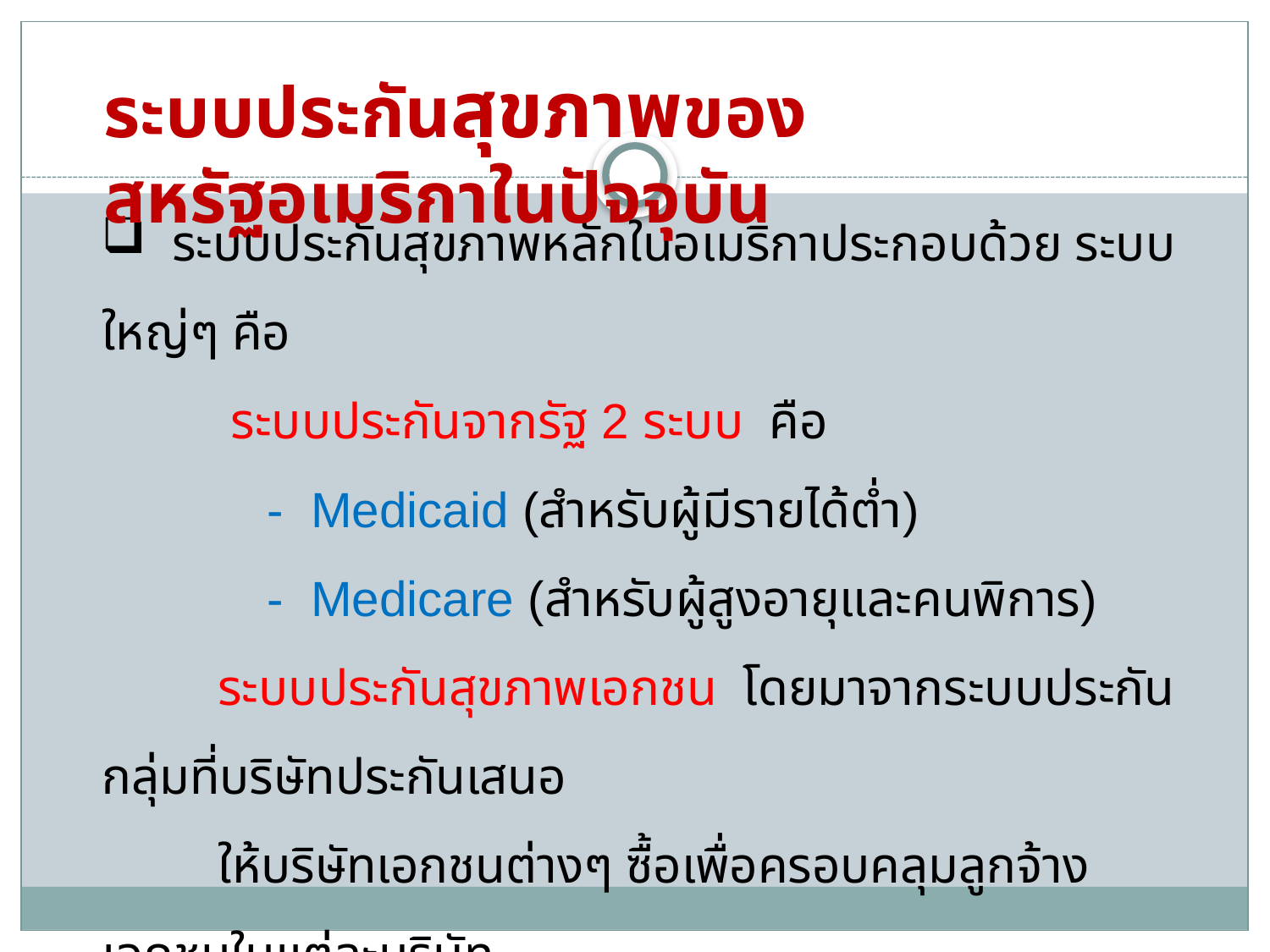

ระบบประกันสุขภาพของสหรัฐอเมริกาในปัจจุบัน
  ระบบประกันสุขภาพหลักในอเมริกาประกอบด้วย ระบบใหญ่ๆ คือ
          ระบบประกันจากรัฐ 2 ระบบ  คือ
            -  Medicaid (สำหรับผู้มีรายได้ต่ำ)
            -  Medicare (สำหรับผู้สูงอายุและคนพิการ)
         ระบบประกันสุขภาพเอกชน  โดยมาจากระบบประกันกลุ่มที่บริษัทประกันเสนอ
         ให้บริษัทเอกชนต่างๆ ซื้อเพื่อครอบคลุมลูกจ้างเอกชนในแต่ละบริษัท
 เน้นการรักษาพยาบาล
 ประชาชนส่วนใหญ่ใช้ประกันเอกชน